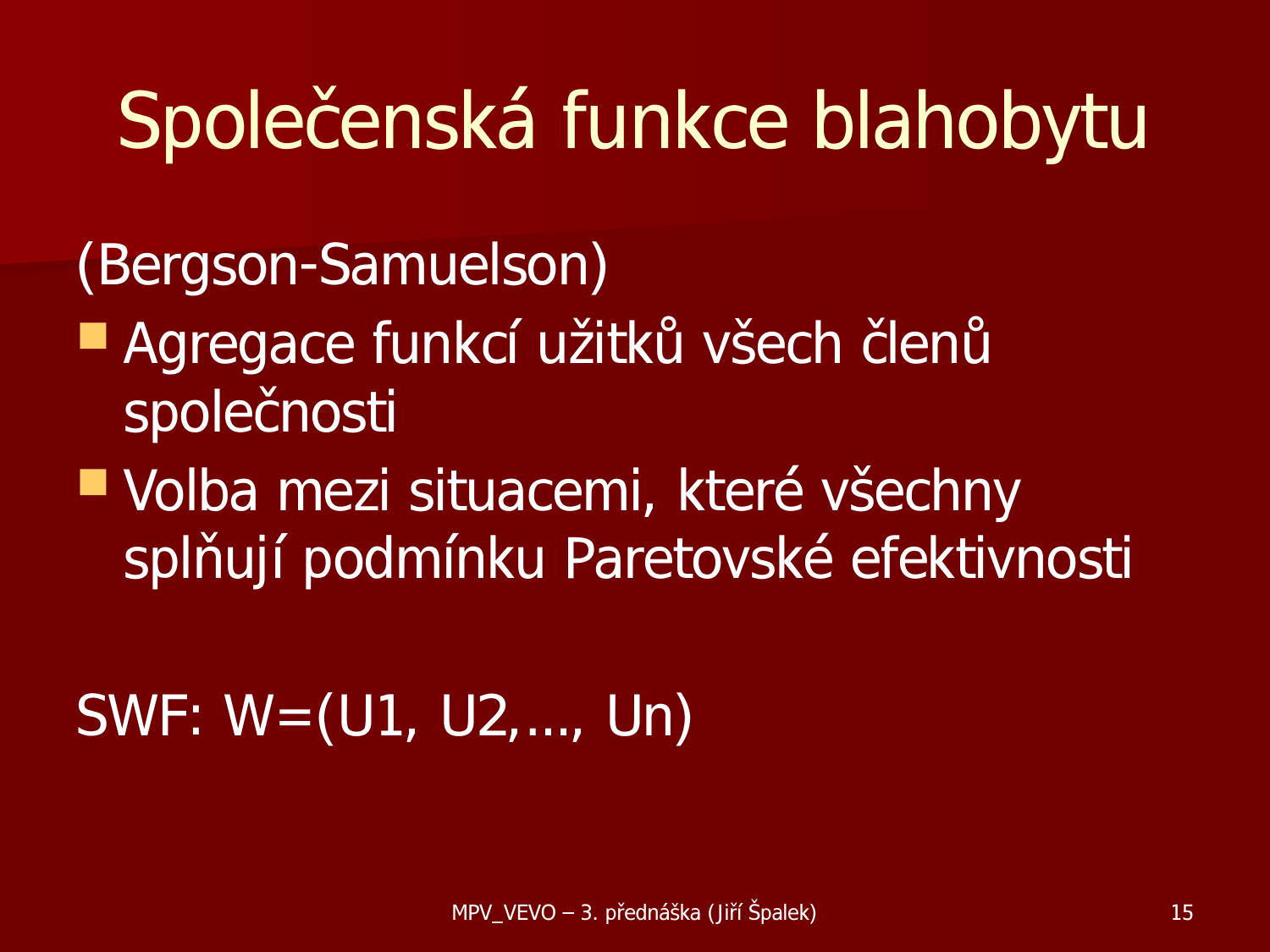

# Společenská funkce blahobytu
(Bergson-Samuelson)
Agregace funkcí užitků všech členů společnosti
Volba mezi situacemi, které všechny splňují podmínku Paretovské efektivnosti

SWF: W=(U1, U2,…, Un)
MPV_VEVO – 3. přednáška (Jiří Špalek)
15